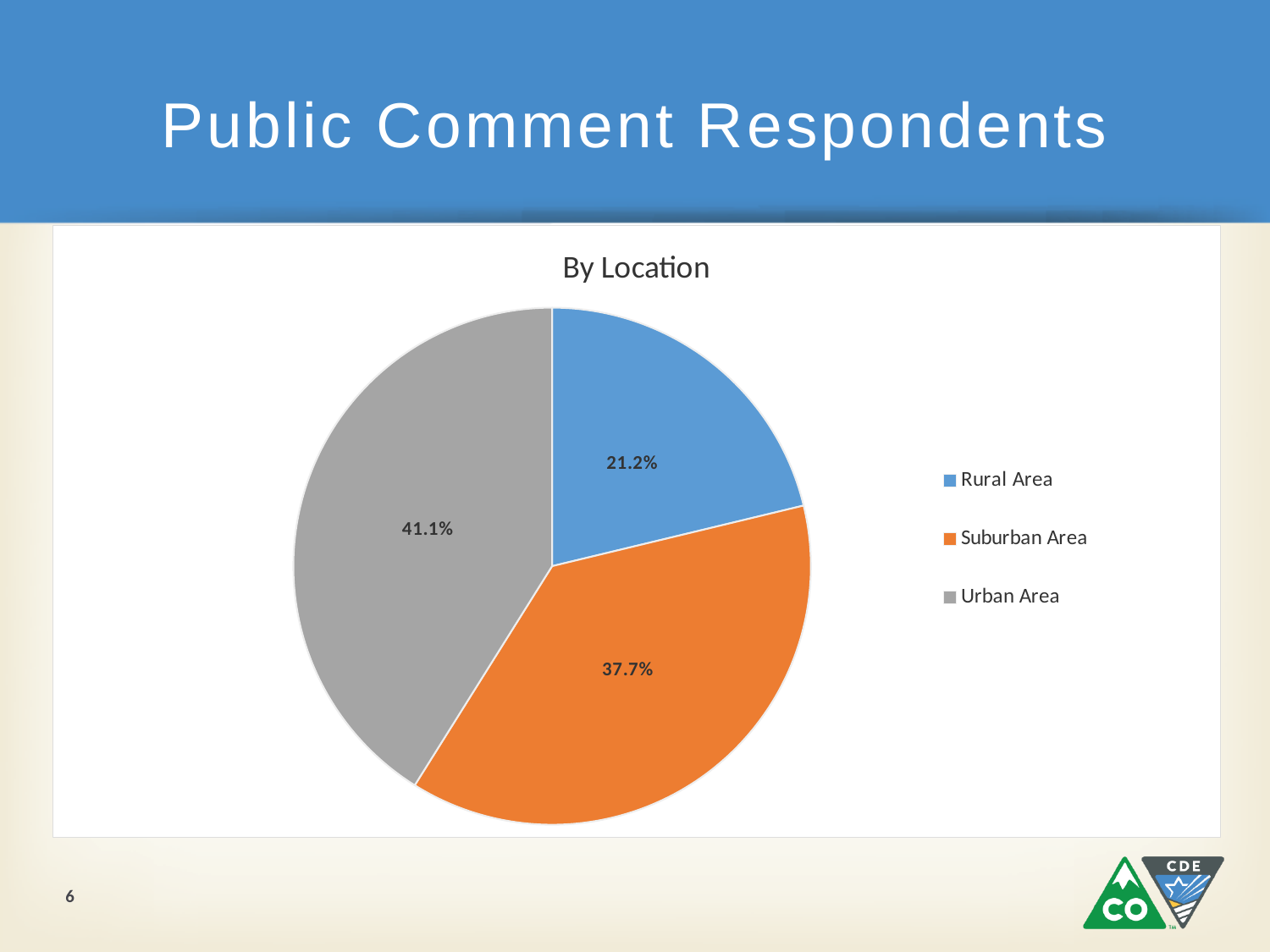

# Public Comment Respondents

### Chart: By Location

| Category |  |
|---|---|
| Rural Area | 0.21232876712328766 |
| Suburban Area | 0.3767123287671233 |
| Urban Area | 0.410958904109589 |
6